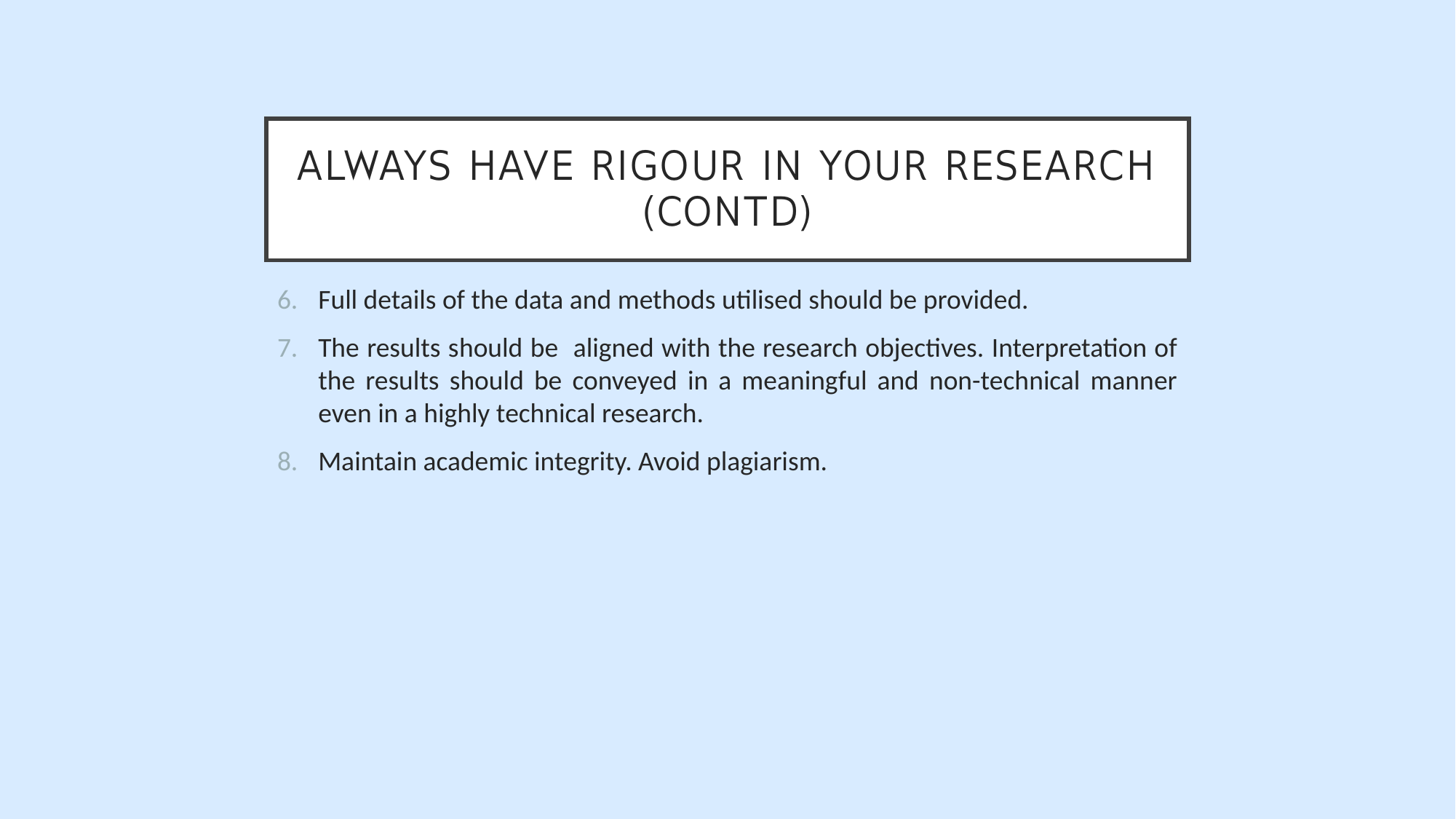

# ALWAYS HAVE RIGOUR IN YOUR RESEARCH (Contd)
Full details of the data and methods utilised should be provided.
The results should be  aligned with the research objectives. Interpretation of the results should be conveyed in a meaningful and non-technical manner even in a highly technical research.
Maintain academic integrity. Avoid plagiarism.